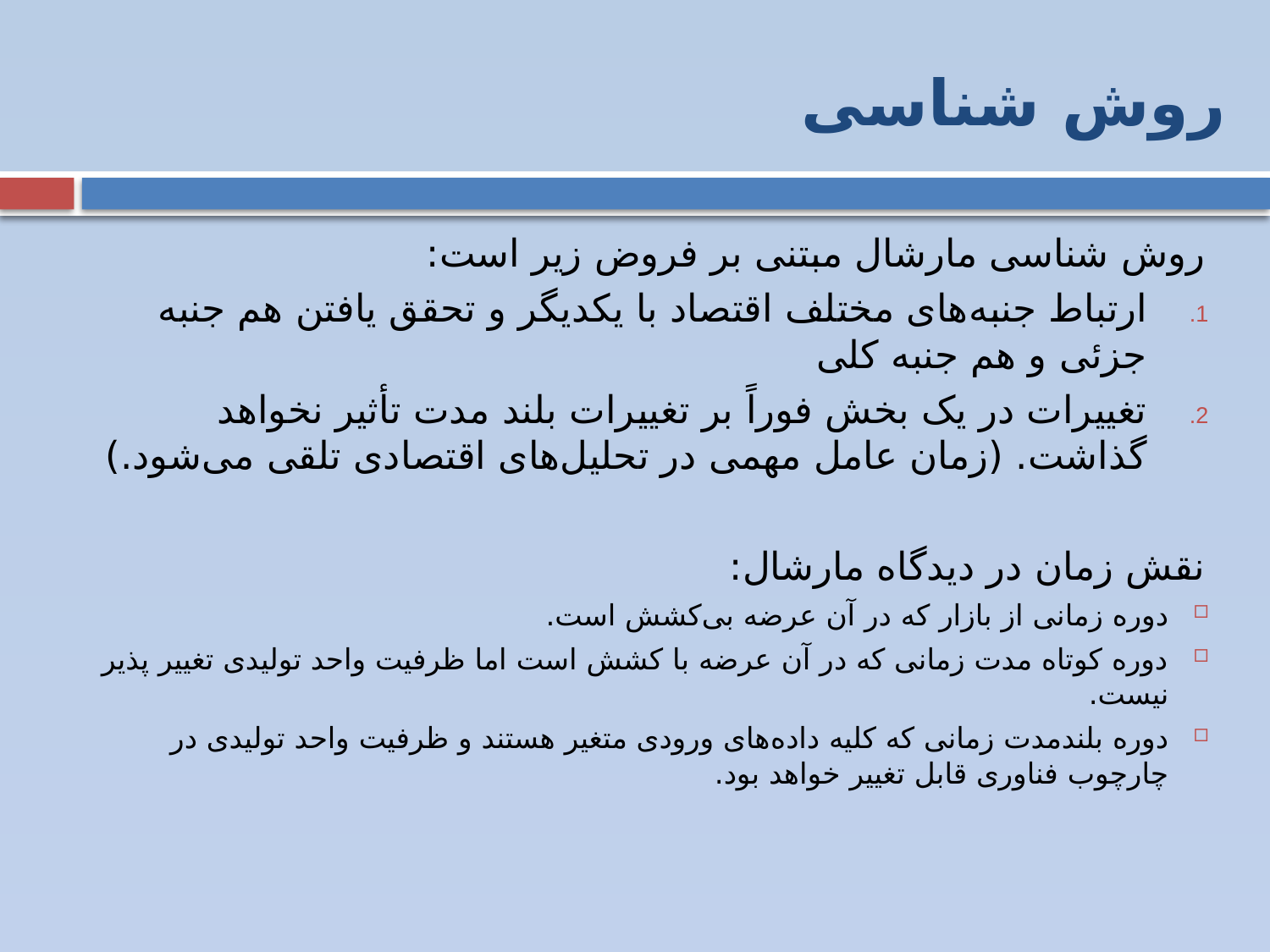

# روش شناسی
روش شناسی مارشال مبتنی بر فروض زیر است:
ارتباط جنبه‌های مختلف اقتصاد با یکدیگر و تحقق یافتن هم جنبه جزئی و هم جنبه کلی
تغییرات در یک بخش فوراً بر تغییرات بلند مدت تأثیر نخواهد گذاشت. (زمان عامل مهمی در تحلیل‌های اقتصادی تلقی می‌شود.)

نقش زمان در دیدگاه مارشال:
دوره زمانی از بازار که در آن عرضه بی‌کشش است.
دوره کوتاه مدت زمانی که در آن عرضه با کشش است اما ظرفیت واحد تولیدی تغییر پذیر نیست.
دوره بلندمدت زمانی که کلیه داده‌های ورودی متغیر هستند و ظرفیت واحد تولیدی در چارچوب فناوری قابل تغییر خواهد بود.